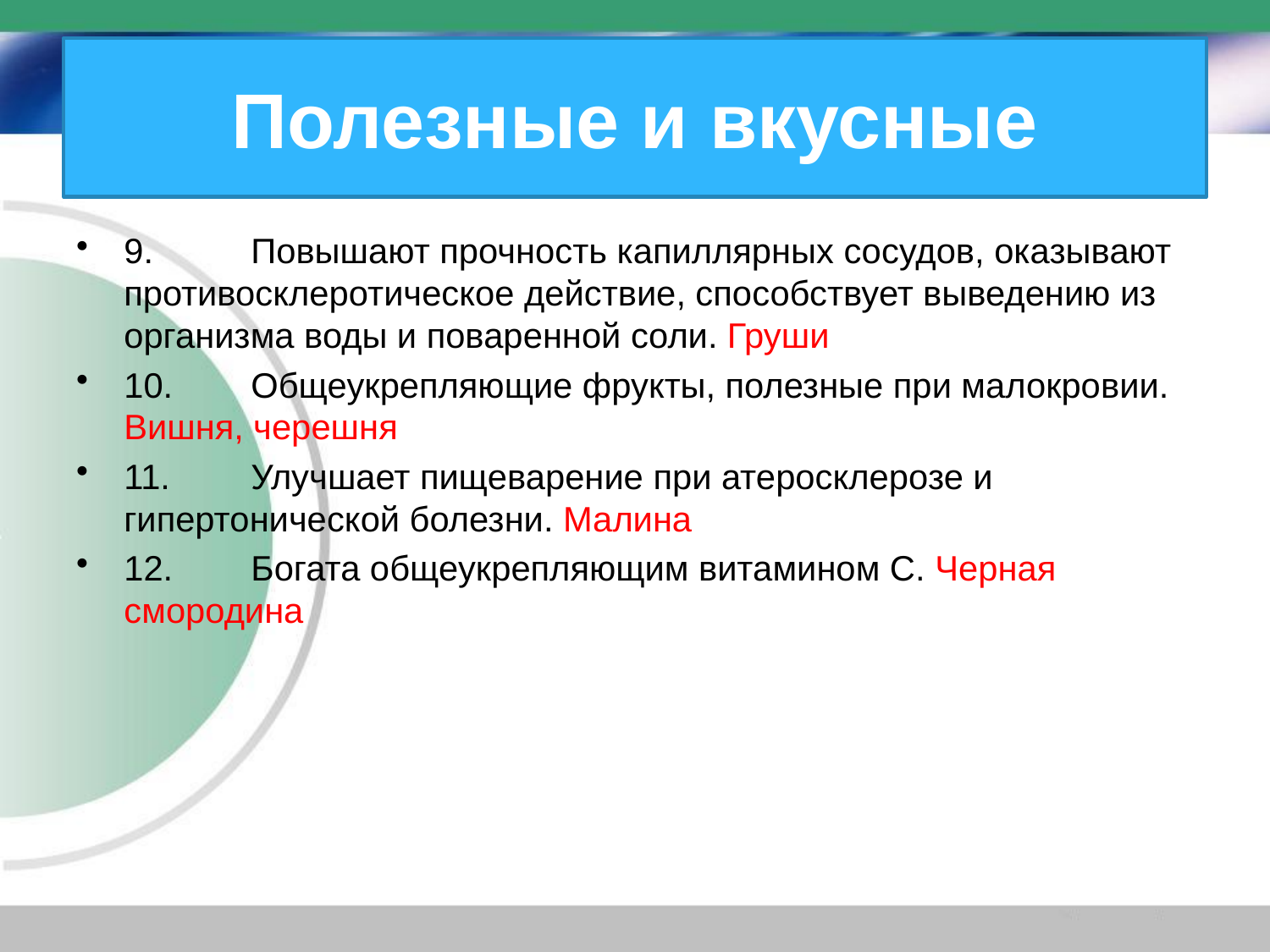

# Полезные и вкусные
9.	Повышают прочность капиллярных сосудов, оказывают противосклеротическое действие, способствует выведению из организма воды и поваренной соли. Груши
10.	Общеукрепляющие фрукты, полезные при малокровии. Вишня, черешня
11.	Улучшает пищеварение при атеросклерозе и гипертонической болезни. Малина
12.	Богата общеукрепляющим витамином С. Черная смородина